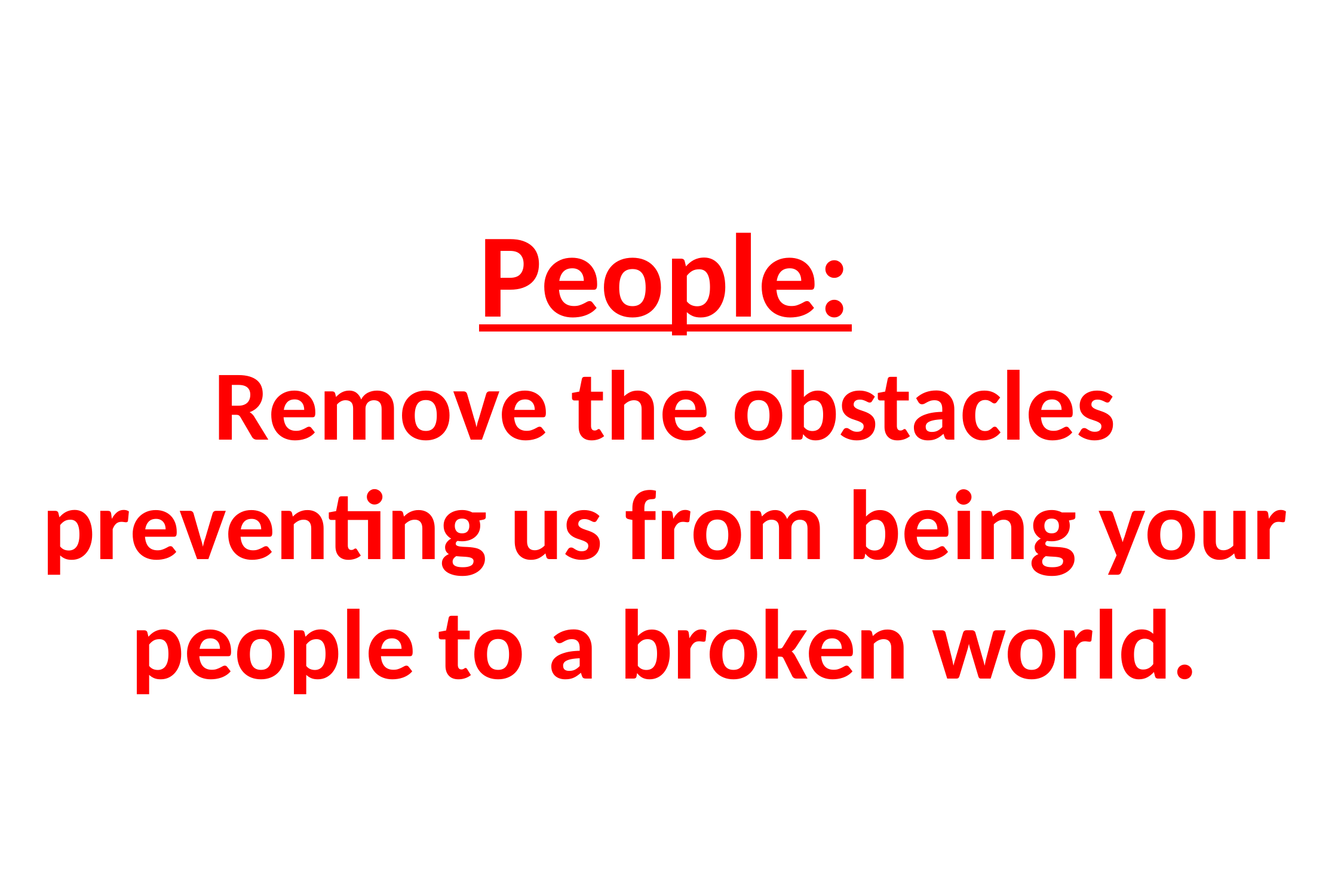

# People: Remove the obstacles preventing us from being your people to a broken world.